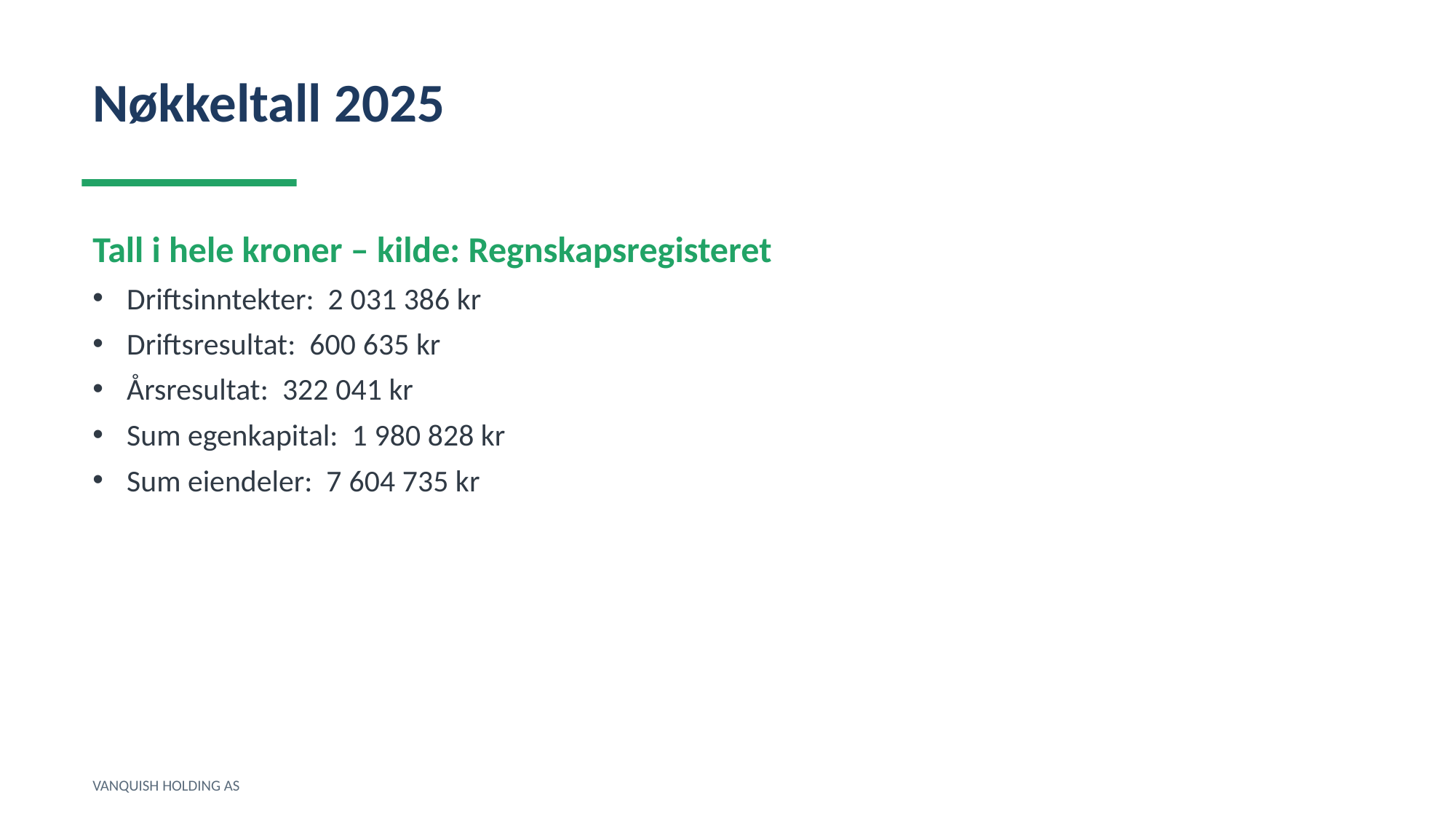

Nøkkeltall 2025

Tall i hele kroner – kilde: Regnskapsregisteret
Driftsinntekter:  2 031 386 kr
Driftsresultat:  600 635 kr
Årsresultat:  322 041 kr
Sum egenkapital:  1 980 828 kr
Sum eiendeler:  7 604 735 kr
VANQUISH HOLDING AS